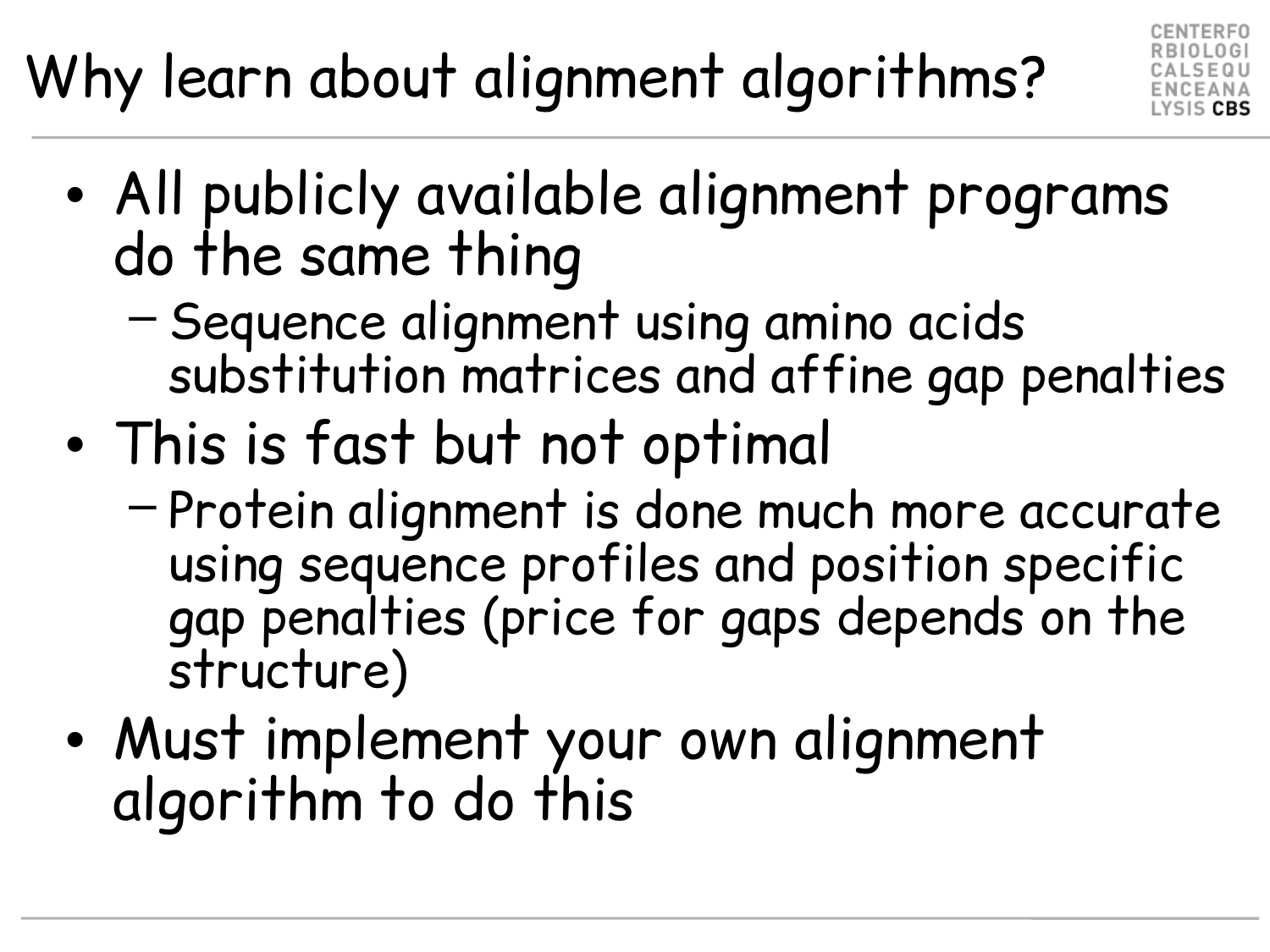

# Why learn about alignment algorithms?
All publicly available alignment programs do the same thing
Sequence alignment using amino acids substitution matrices and affine gap penalties
This is fast but not optimal
Protein alignment is done much more accurate using sequence profiles and position specific gap penalties (price for gaps depends on the structure)
Must implement your own alignment algorithm to do this